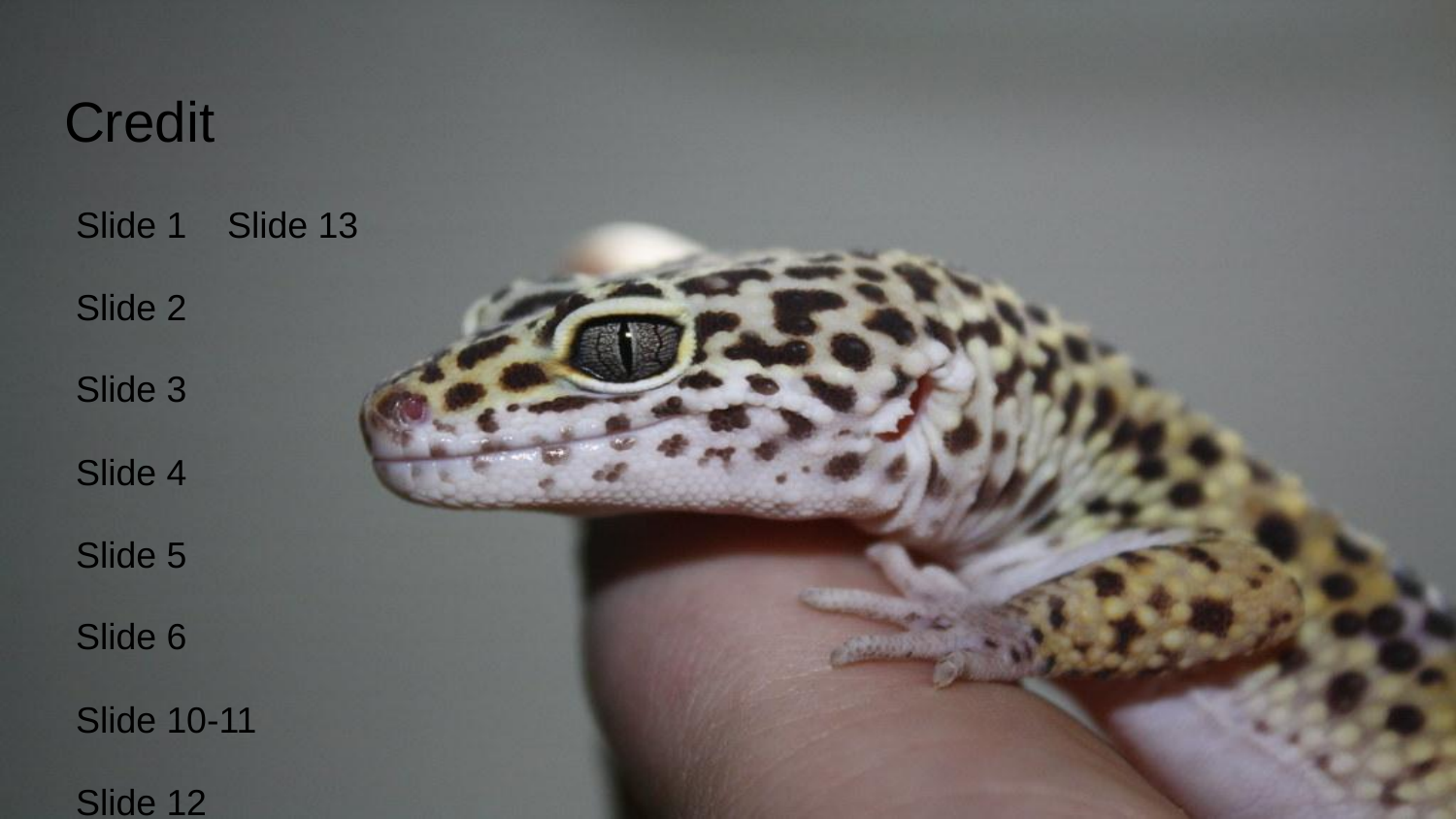

# Credit
Slide 1    Slide 13
Slide 2
Slide 3
Slide 4
Slide 5
Slide 6
Slide 10-11
Slide 12